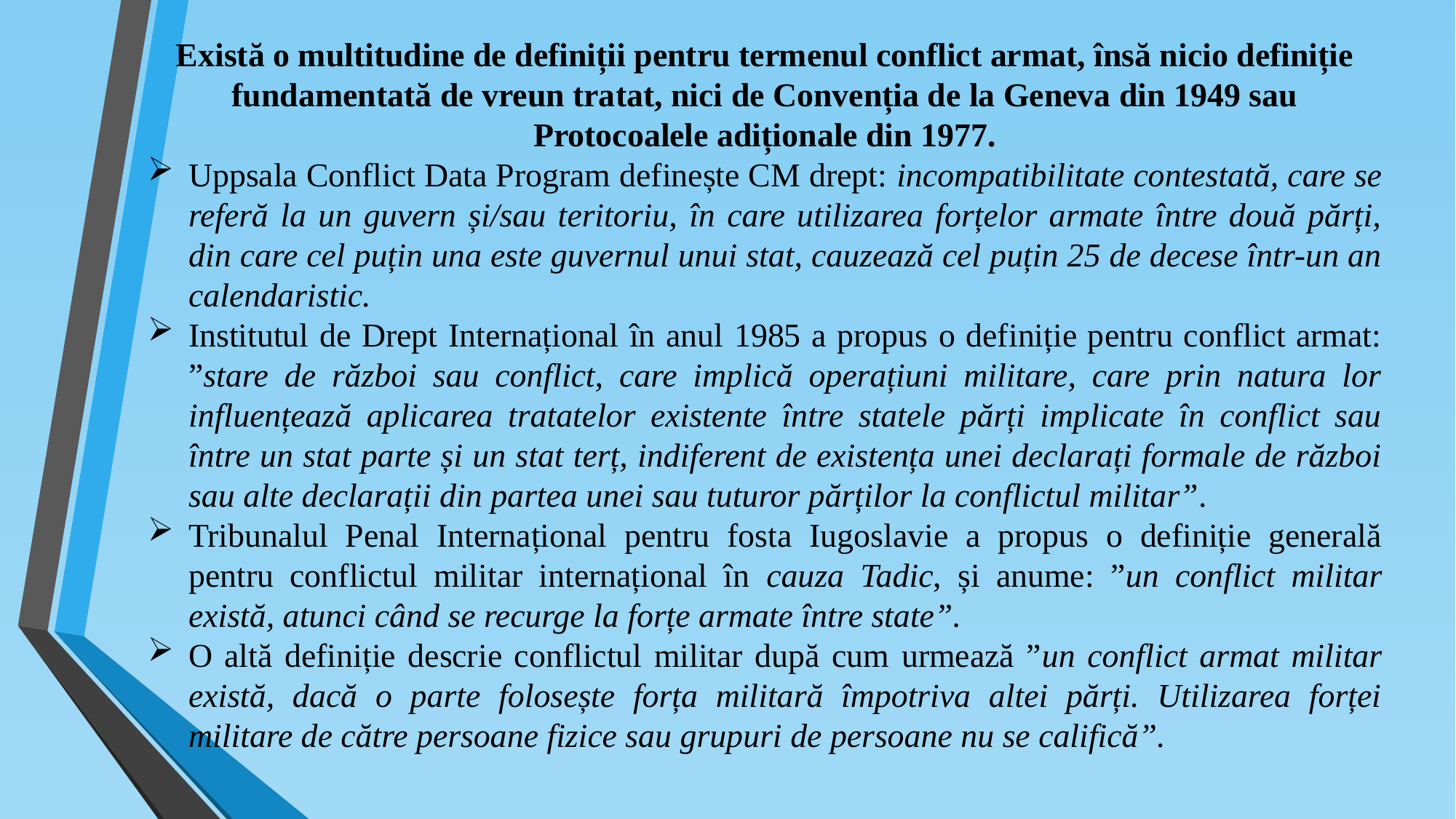

Există o multitudine de definiții pentru termenul conflict armat, însă nicio definiție fundamentată de vreun tratat, nici de Convenția de la Geneva din 1949 sau Protocoalele adiționale din 1977.
Uppsala Conflict Data Program definește CM drept: incompatibilitate contestată, care se referă la un guvern și/sau teritoriu, în care utilizarea forțelor armate între două părți, din care cel puțin una este guvernul unui stat, cauzează cel puțin 25 de decese într-un an calendaristic.
Institutul de Drept Internațional în anul 1985 a propus o definiție pentru conflict armat: ”stare de război sau conflict, care implică operațiuni militare, care prin natura lor influențează aplicarea tratatelor existente între statele părți implicate în conflict sau între un stat parte și un stat terț, indiferent de existența unei declarați formale de război sau alte declarații din partea unei sau tuturor părților la conflictul militar”.
Tribunalul Penal Internațional pentru fosta Iugoslavie a propus o definiție generală pentru conflictul militar internațional în cauza Tadic, și anume: ”un conflict militar există, atunci când se recurge la forțe armate între state”.
O altă definiție descrie conflictul militar după cum urmează ”un conflict armat militar există, dacă o parte folosește forța militară împotriva altei părți. Utilizarea forței militare de către persoane fizice sau grupuri de persoane nu se califică”.